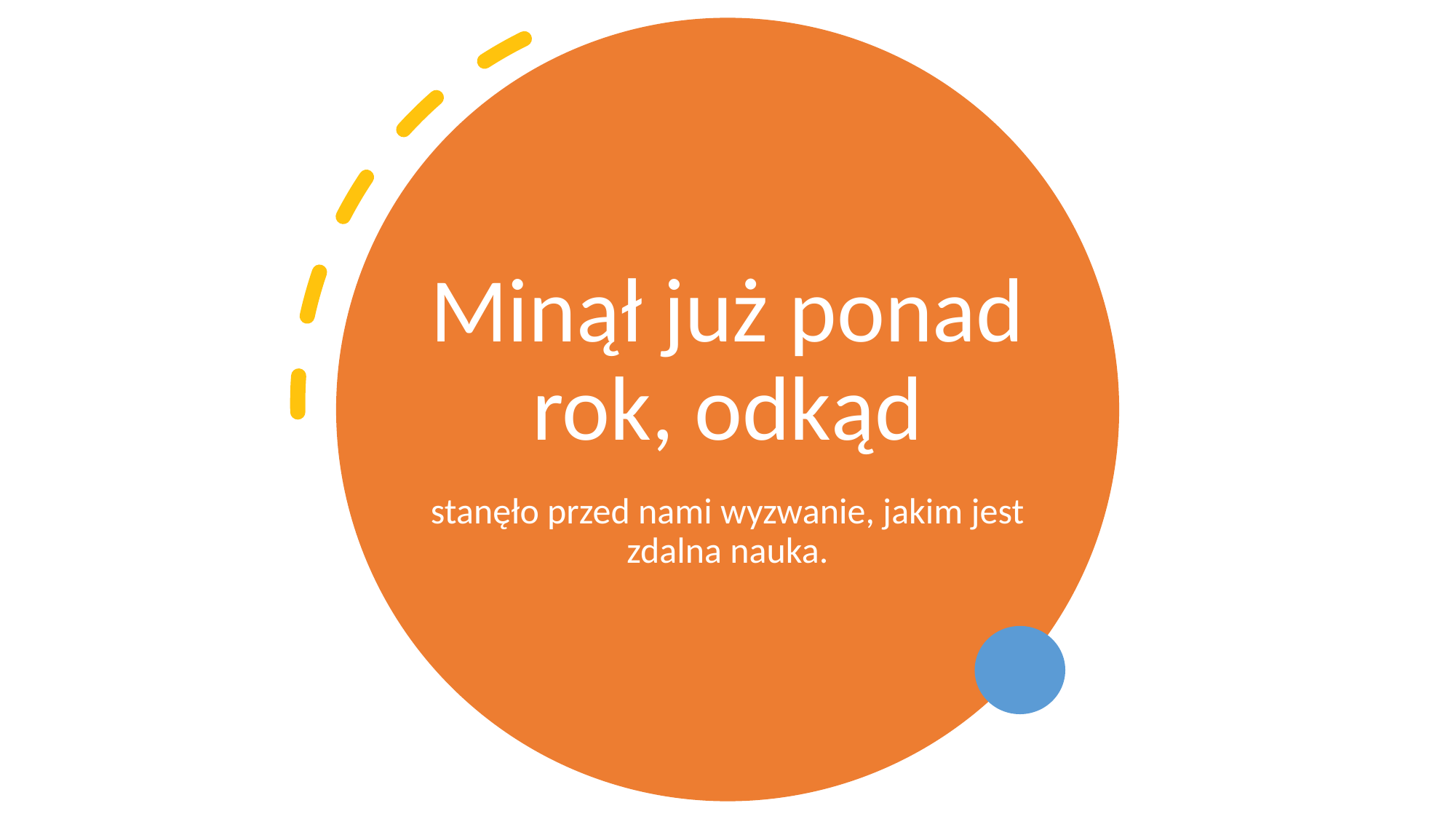

# Minął już ponad rok, odkąd
stanęło przed nami wyzwanie, jakim jest zdalna nauka.